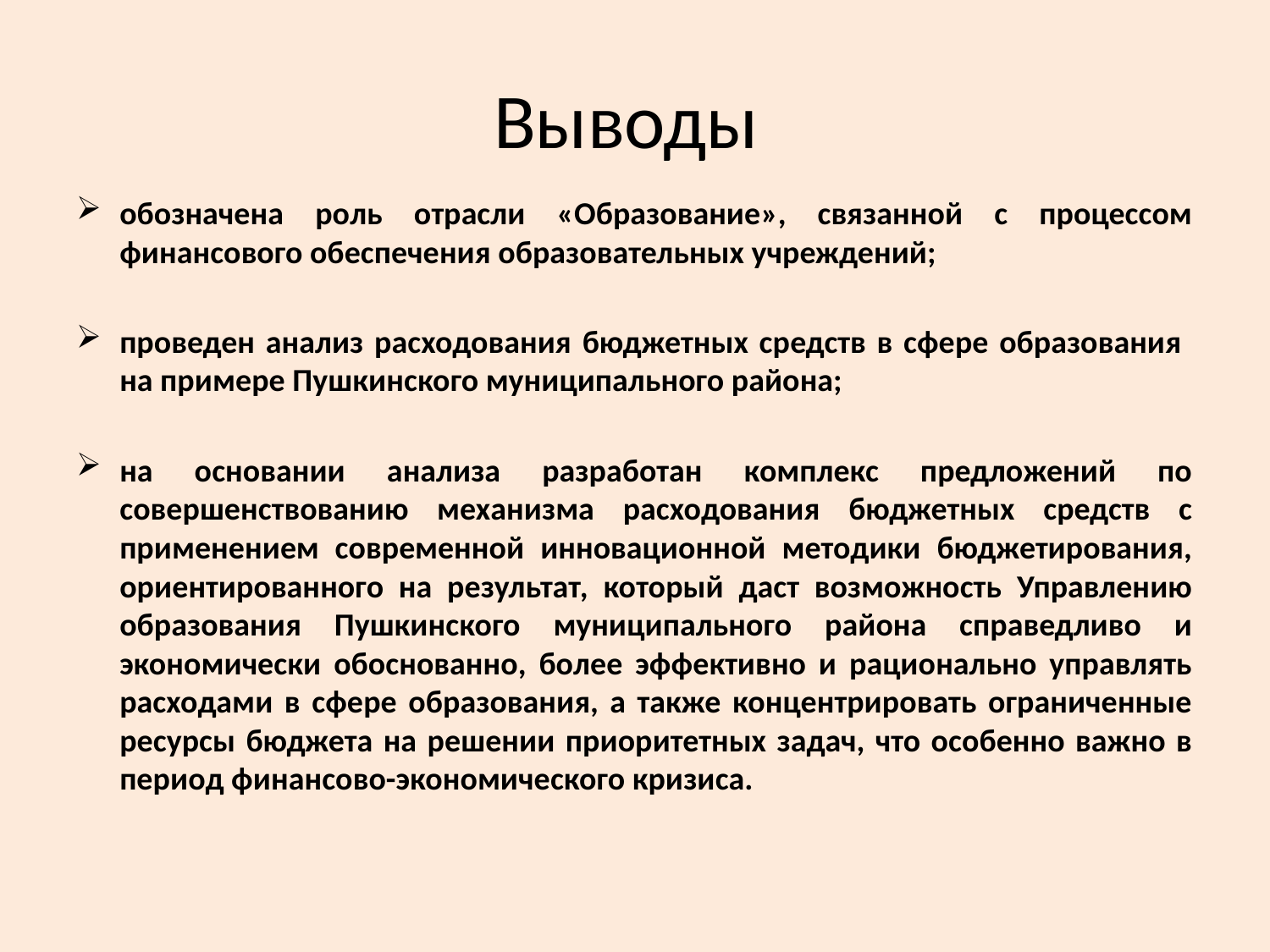

# Выводы
обозначена роль отрасли «Образование», связанной с процессом финансового обеспечения образовательных учреждений;

проведен анализ расходования бюджетных средств в сфере образования  на примере Пушкинского муниципального района;

на основании анализа разработан комплекс предложений по совершенствованию механизма расходования бюджетных средств с применением современной инновационной методики бюджетирования, ориентированного на результат, который даст возможность Управлению образования Пушкинского муниципального района справедливо и экономически обоснованно, более эффективно и рационально управлять расходами в сфере образования, а также концентрировать ограниченные ресурсы бюджета на решении приоритетных задач, что особенно важно в период финансово-экономического кризиса.